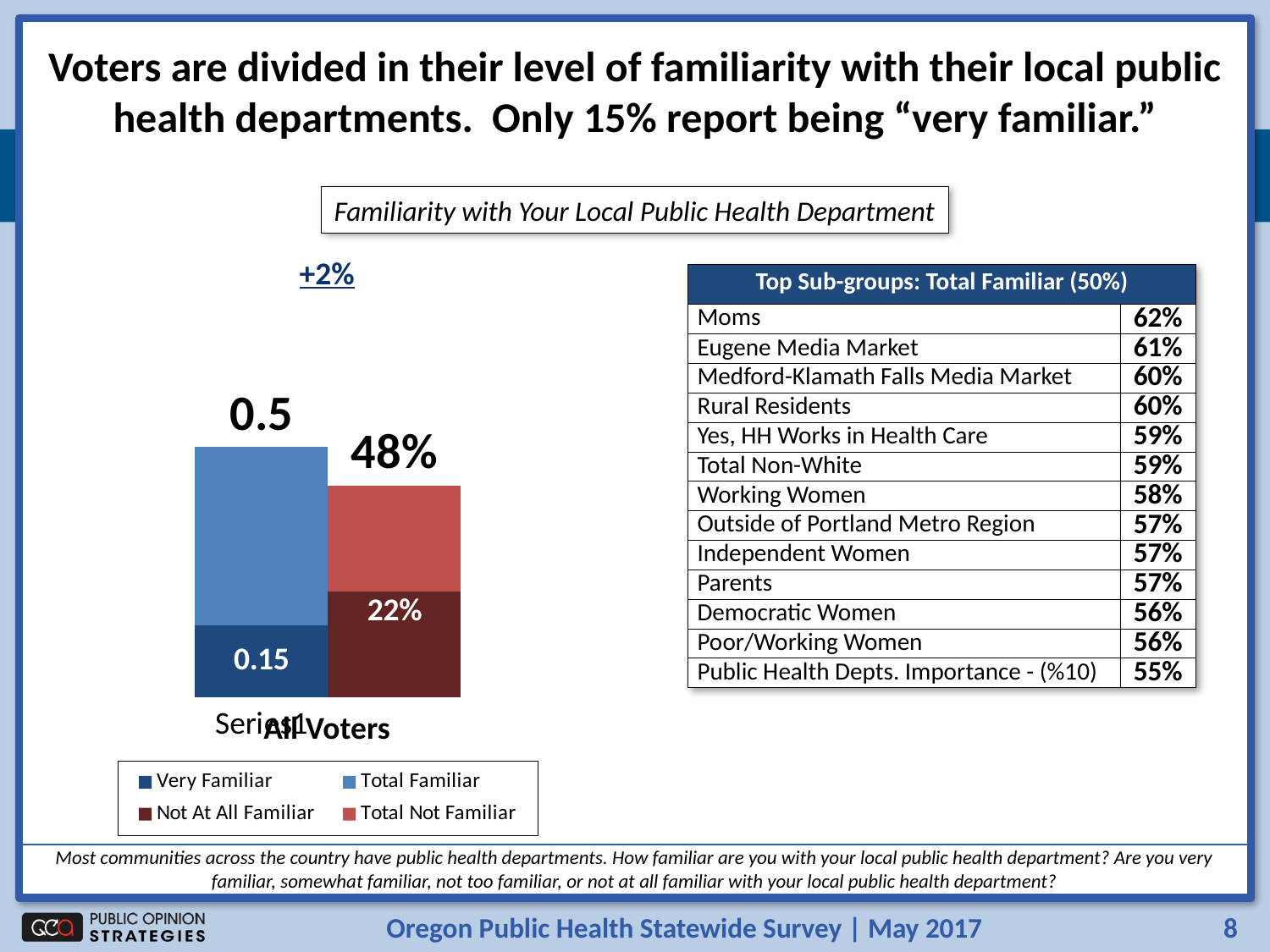

Voters are divided in their level of familiarity with their local public health departments.  Only 15% report being “very familiar.”

### Chart

| Category | Very Familiar | Total Familiar | Series 3 | Not At All Familiar | Total Not Familiar | Series 6 |
|---|---|---|---|---|---|---|
|  | 0.15 | 0.37 | 0.5 | None | None | None |
|  | None | None | None | 0.22 | 0.22 | 0.48 |
Familiarity with Your Local Public Health Department
| +2% |
| --- |
| Top Sub-groups: Total Familiar (50%) |  |
| --- | --- |
| Moms | 62% |
| Eugene Media Market | 61% |
| Medford-Klamath Falls Media Market | 60% |
| Rural Residents | 60% |
| Yes, HH Works in Health Care | 59% |
| Total Non-White | 59% |
| Working Women | 58% |
| Outside of Portland Metro Region | 57% |
| Independent Women | 57% |
| Parents | 57% |
| Democratic Women | 56% |
| Poor/Working Women | 56% |
| Public Health Depts. Importance - (%10) | 55% |
| All Voters |
| --- |
Most communities across the country have public health departments. How familiar are you with your local public health department? Are you very familiar, somewhat familiar, not too familiar, or not at all familiar with your local public health department?